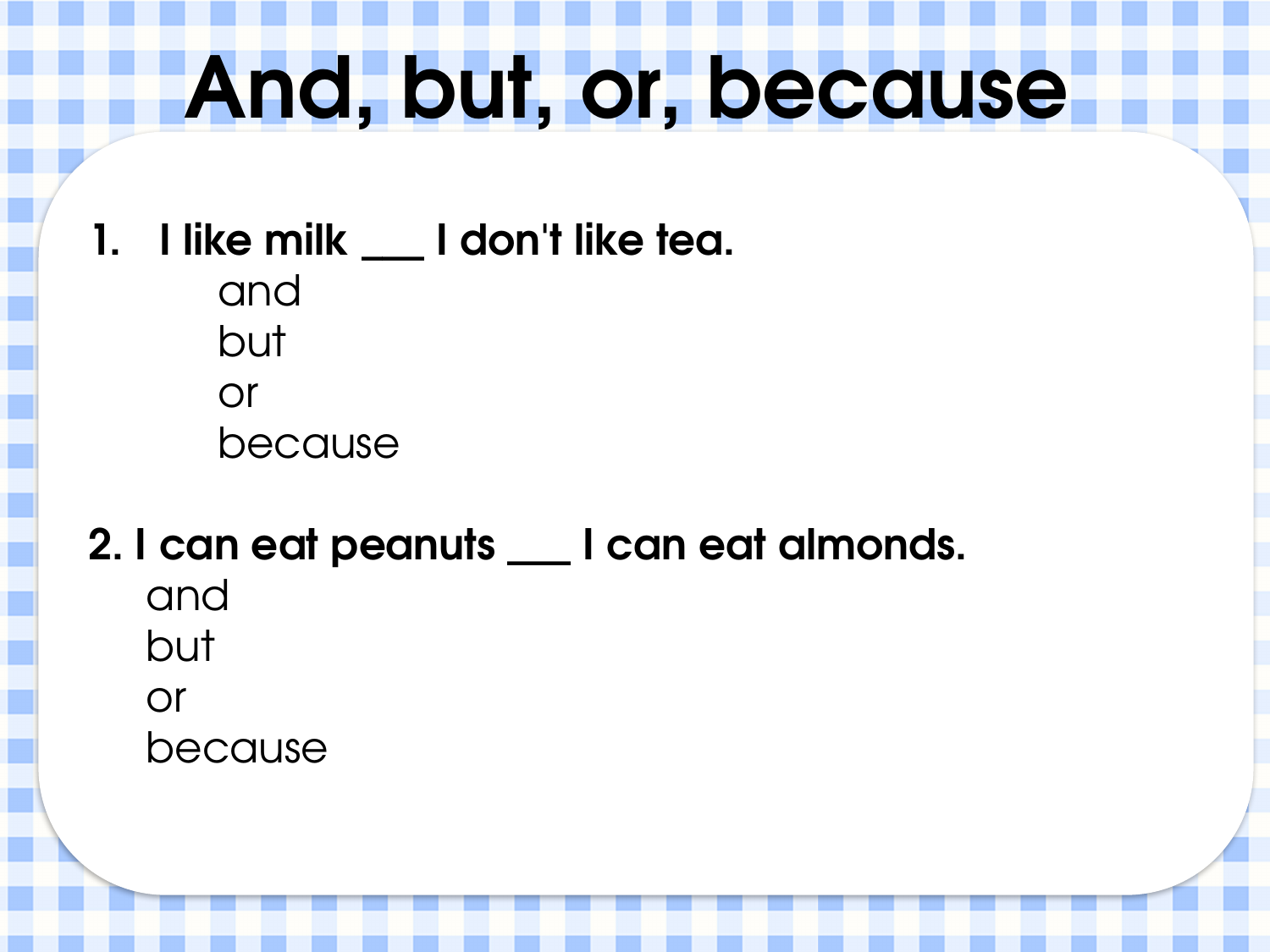

# And, but, or, because
I like milk ___ I don't like tea.
     and
     but
     or
     because

2. I can eat peanuts ___ I can eat almonds.
     and
     but
     or
     because